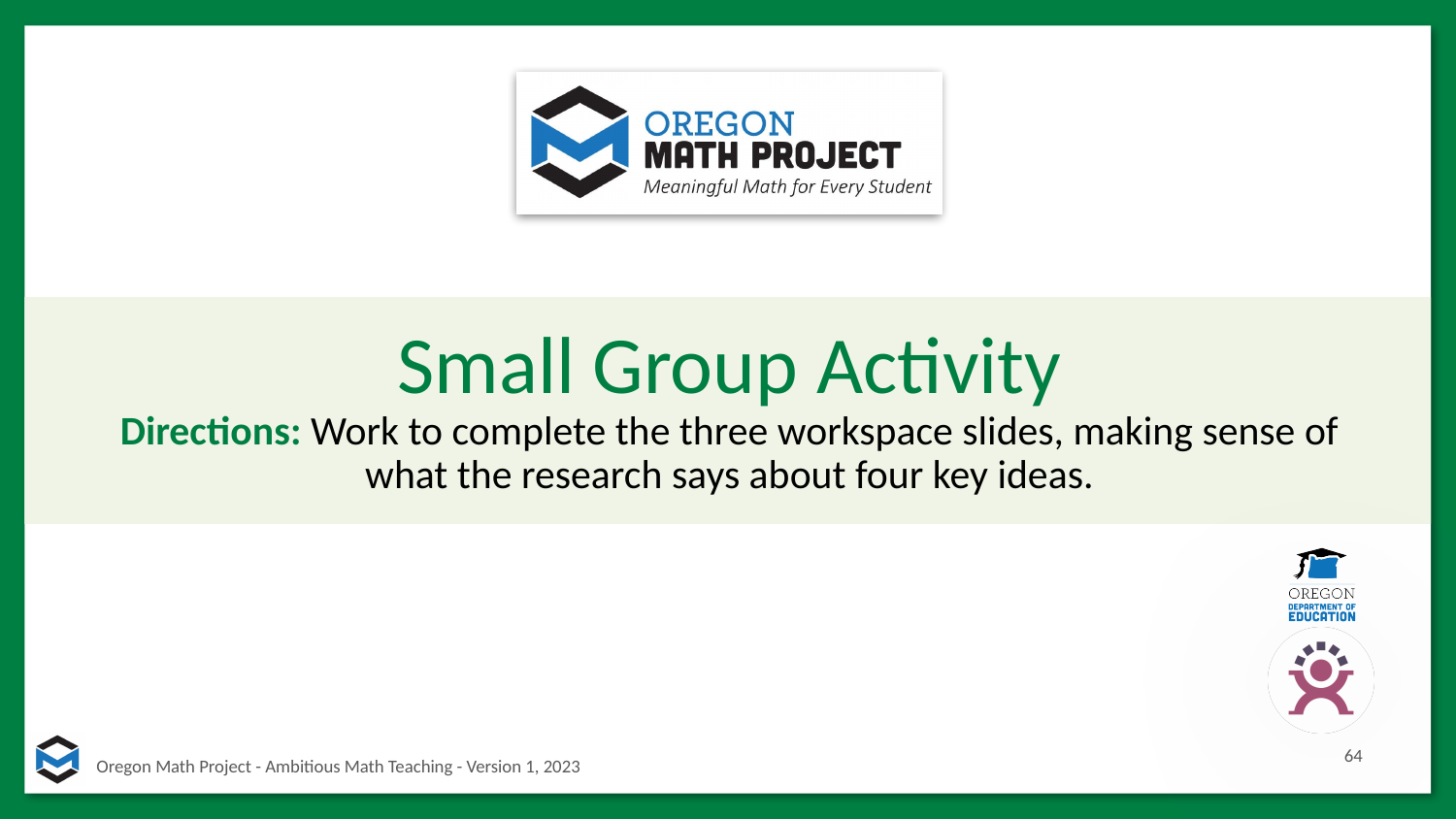

# Small Group Activity
Directions: Work to complete the three workspace slides, making sense of what the research says about four key ideas.
64